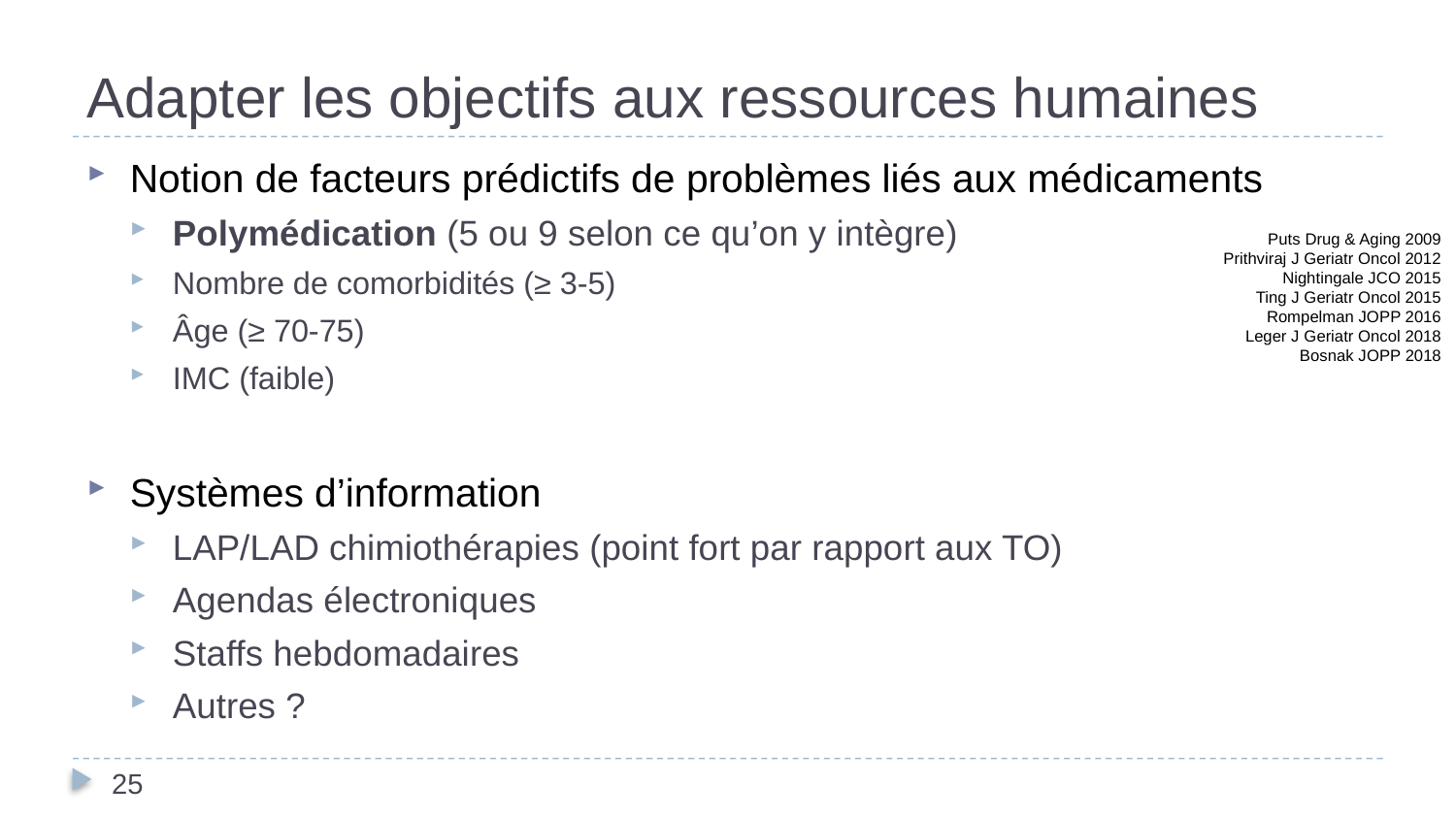

# Adapter les objectifs aux ressources humaines
Notion de facteurs prédictifs de problèmes liés aux médicaments
Polymédication (5 ou 9 selon ce qu’on y intègre)
Nombre de comorbidités (≥ 3-5)
Âge (≥ 70-75)
IMC (faible)

Systèmes d’information
LAP/LAD chimiothérapies (point fort par rapport aux TO)
Agendas électroniques
Staffs hebdomadaires
Autres ?
Puts Drug & Aging 2009
Prithviraj J Geriatr Oncol 2012
Nightingale JCO 2015
Ting J Geriatr Oncol 2015
Rompelman JOPP 2016
Leger J Geriatr Oncol 2018
Bosnak JOPP 2018
25